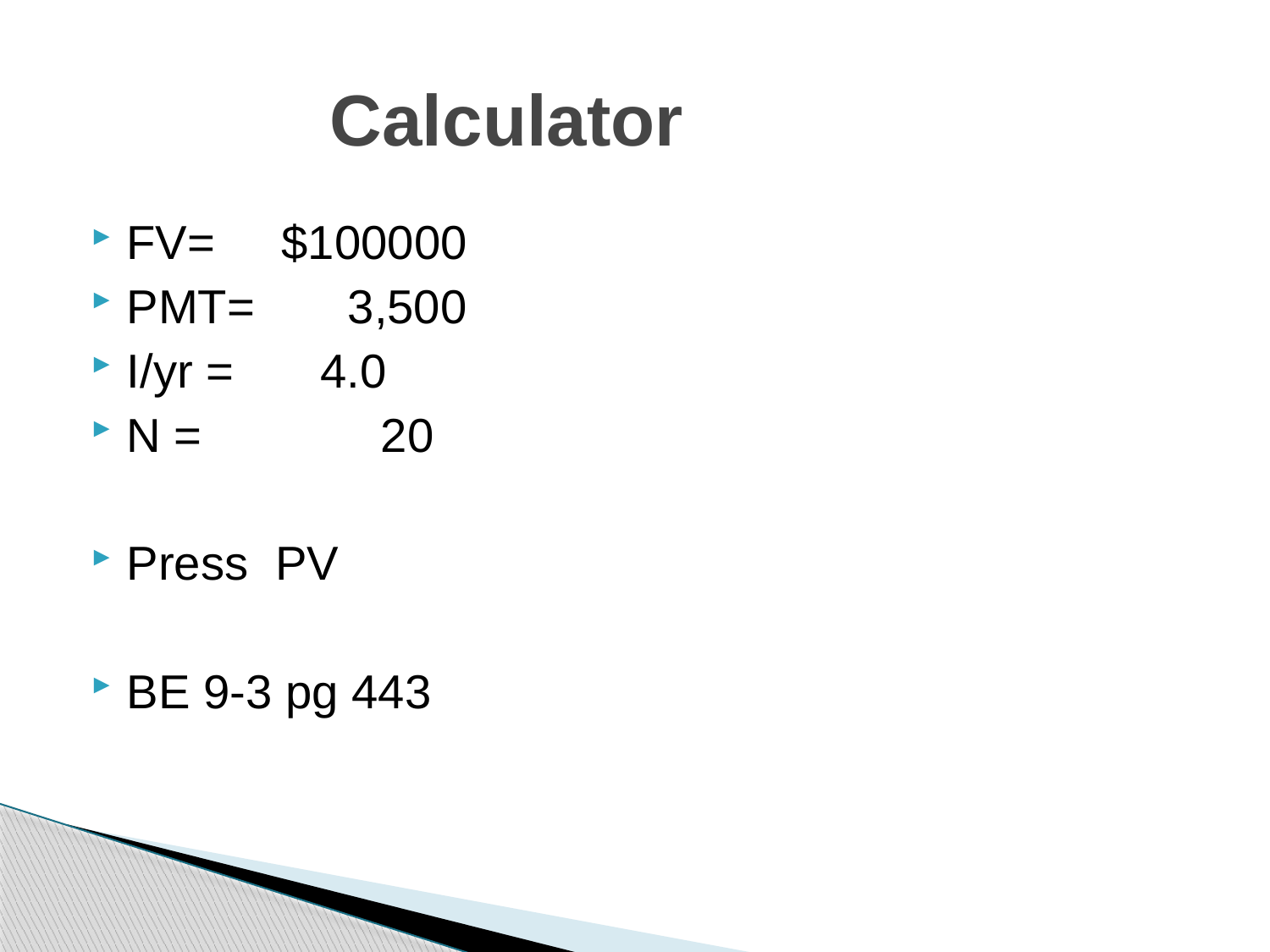

# Calculator
FV=     $100000
PMT=       3,500
I/yr =	     4.0
N = 	  	20

Press  PV

BE 9-3 pg 443